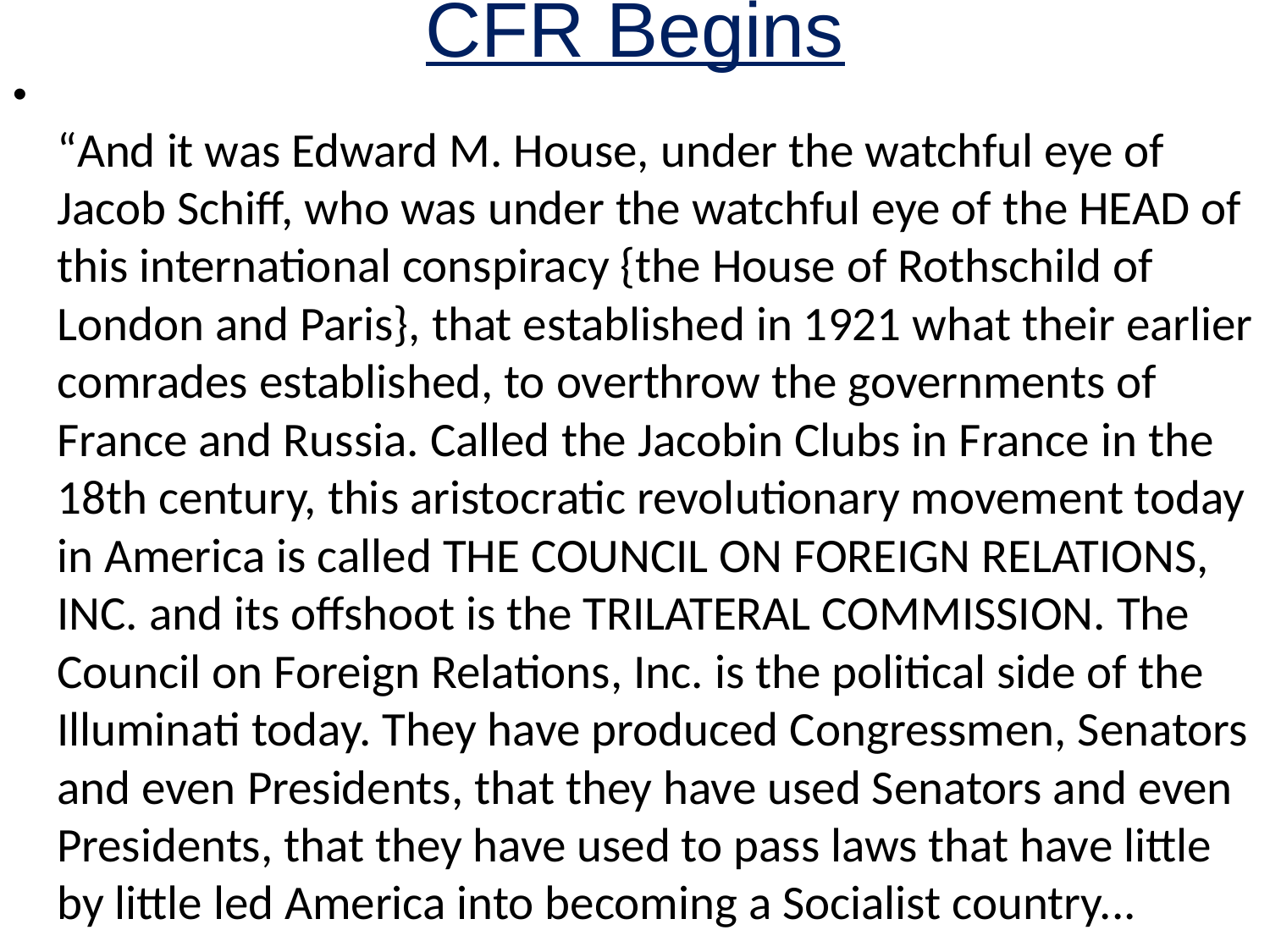

# CFR Begins
“And it was Edward M. House, under the watchful eye of Jacob Schiff, who was under the watchful eye of the HEAD of this international conspiracy {the House of Rothschild of London and Paris}, that established in 1921 what their earlier comrades established, to overthrow the governments of France and Russia. Called the Jacobin Clubs in France in the 18th century, this aristocratic revolutionary movement today in America is called THE COUNCIL ON FOREIGN RELATIONS, INC. and its offshoot is the TRILATERAL COMMISSION. The Council on Foreign Relations, Inc. is the political side of the Illuminati today. They have produced Congressmen, Senators and even Presidents, that they have used Senators and even Presidents, that they have used to pass laws that have little by little led America into becoming a Socialist country...